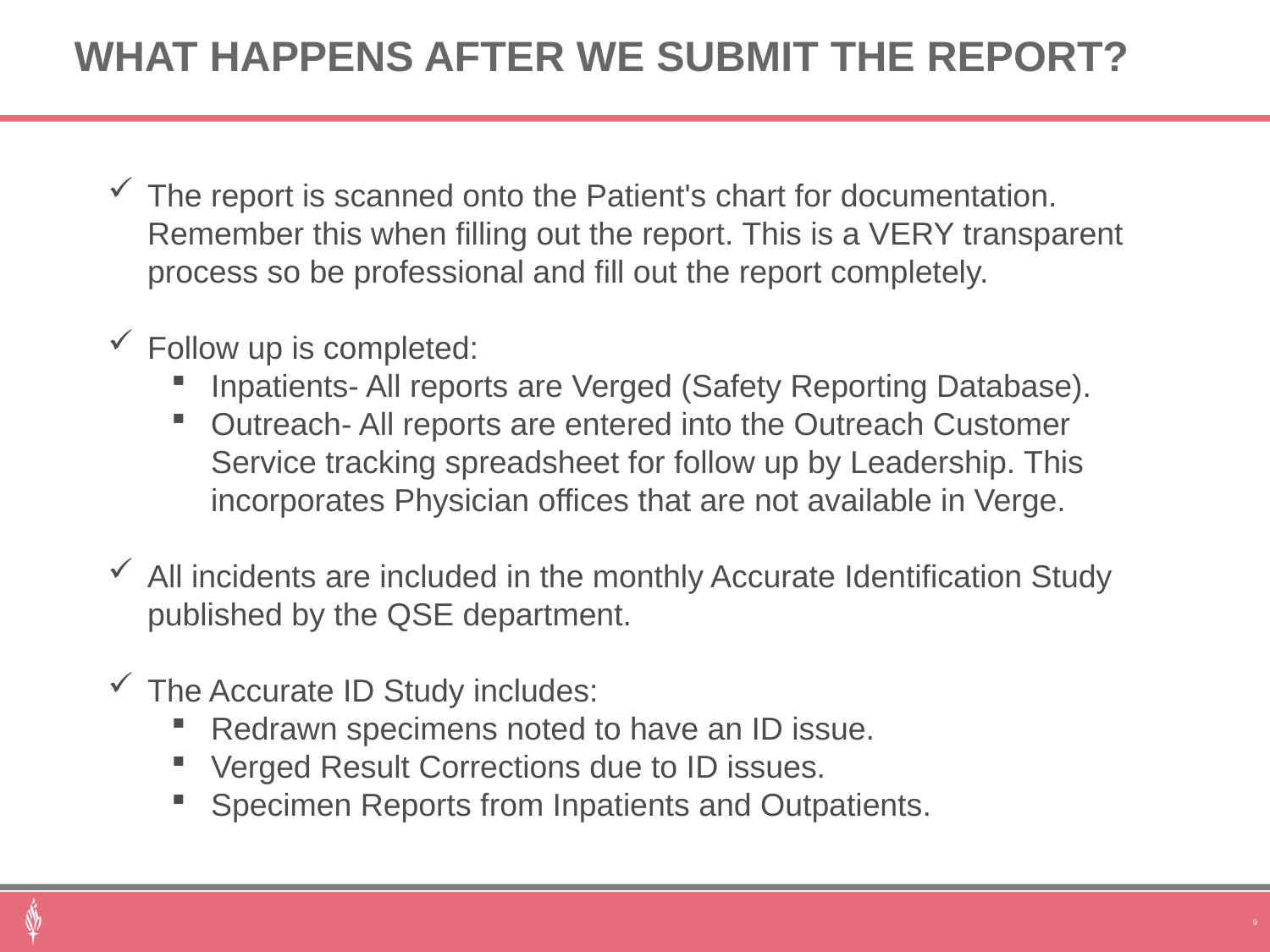

# What happens after we submit the report?
The report is scanned onto the Patient's chart for documentation. Remember this when filling out the report. This is a VERY transparent process so be professional and fill out the report completely.

Follow up is completed:
Inpatients- All reports are Verged (Safety Reporting Database).
Outreach- All reports are entered into the Outreach Customer Service tracking spreadsheet for follow up by Leadership. This incorporates Physician offices that are not available in Verge.

All incidents are included in the monthly Accurate Identification Study published by the QSE department.

The Accurate ID Study includes:
Redrawn specimens noted to have an ID issue.
Verged Result Corrections due to ID issues.
Specimen Reports from Inpatients and Outpatients.
9